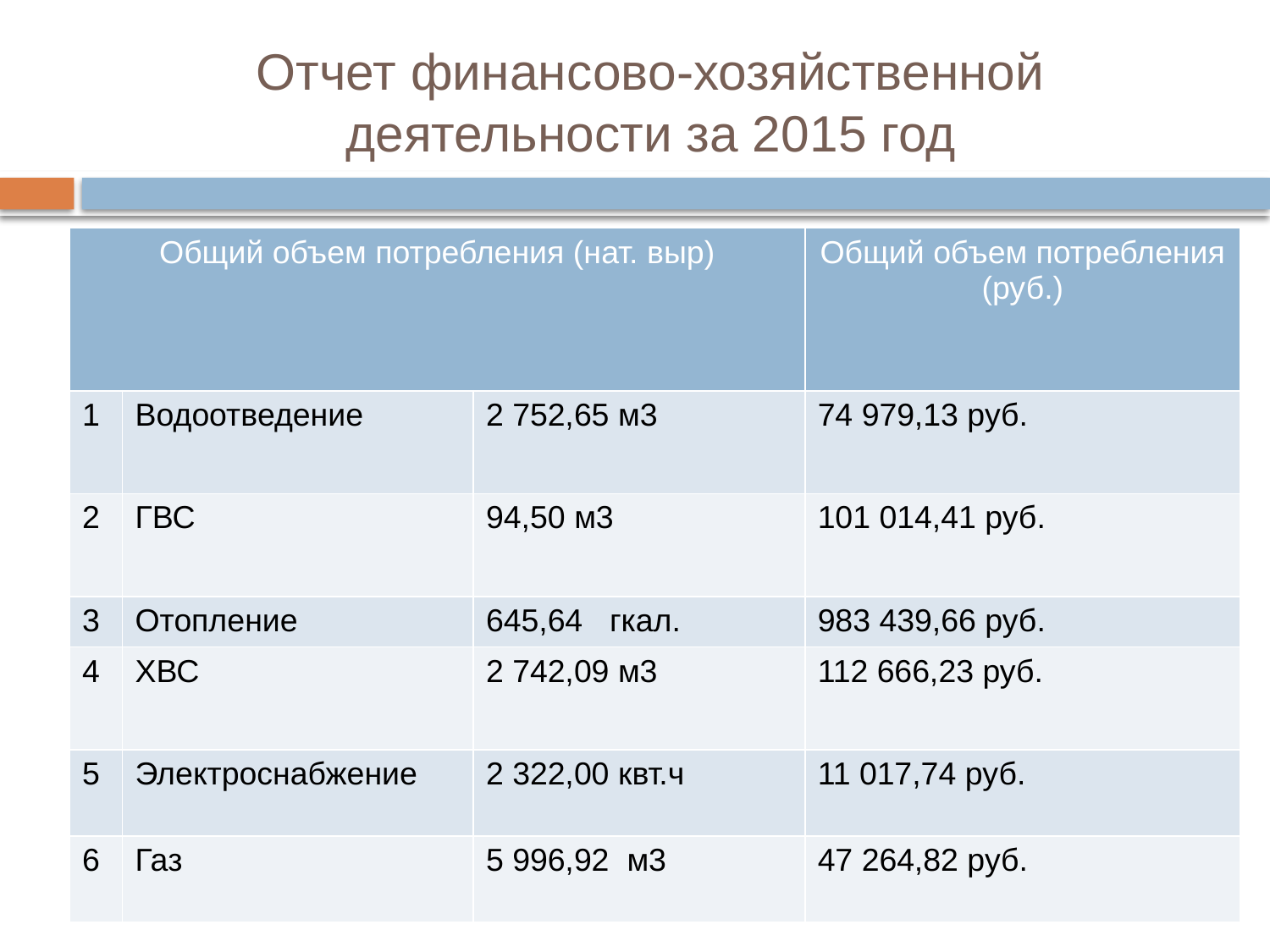

# Отчет финансово-хозяйственной деятельности за 2015 год
| Общий объем потребления (нат. выр) |  |  | Общий объем потребления (руб.) |
| --- | --- | --- | --- |
| 1 | Водоотведение | 2 752,65 м3 | 74 979,13 руб. |
| 2 | ГВС | 94,50 м3 | 101 014,41 руб. |
| 3 | Отопление | 645,64  гкал. | 983 439,66 руб. |
| 4 | ХВС | 2 742,09 м3 | 112 666,23 руб. |
| 5 | Электроснабжение | 2 322,00 квт.ч | 11 017,74 руб. |
| 6 | Газ | 5 996,92 м3 | 47 264,82 руб. |